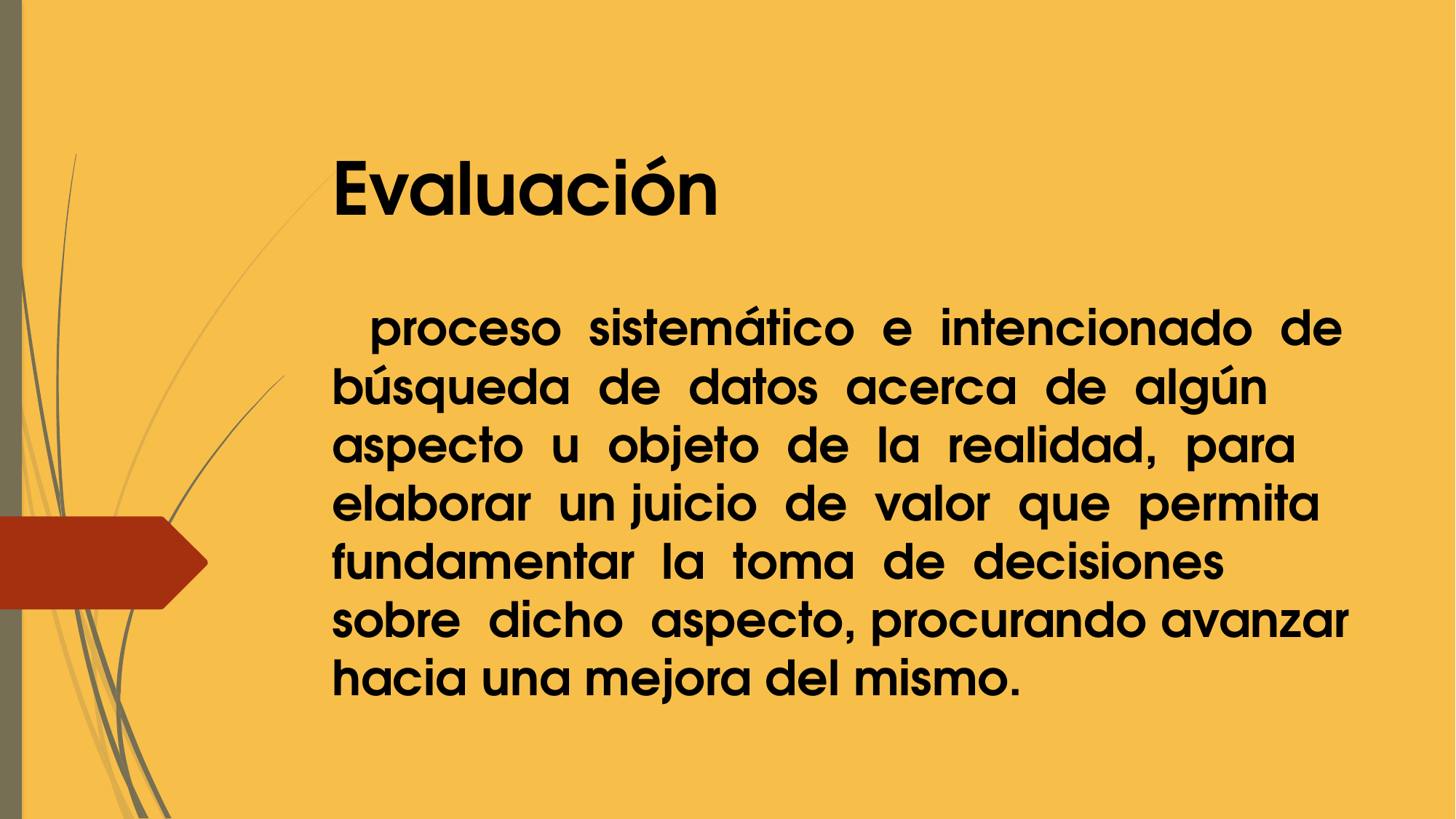

# Evaluación
     proceso  sistemático  e  intencionado  de búsqueda  de  datos  acerca  de  algún  aspecto  u  objeto  de  la  realidad,  para  elaborar  un juicio  de  valor  que  permita  fundamentar  la  toma  de  decisiones  sobre  dicho  aspecto, procurando avanzar hacia una mejora del mismo.